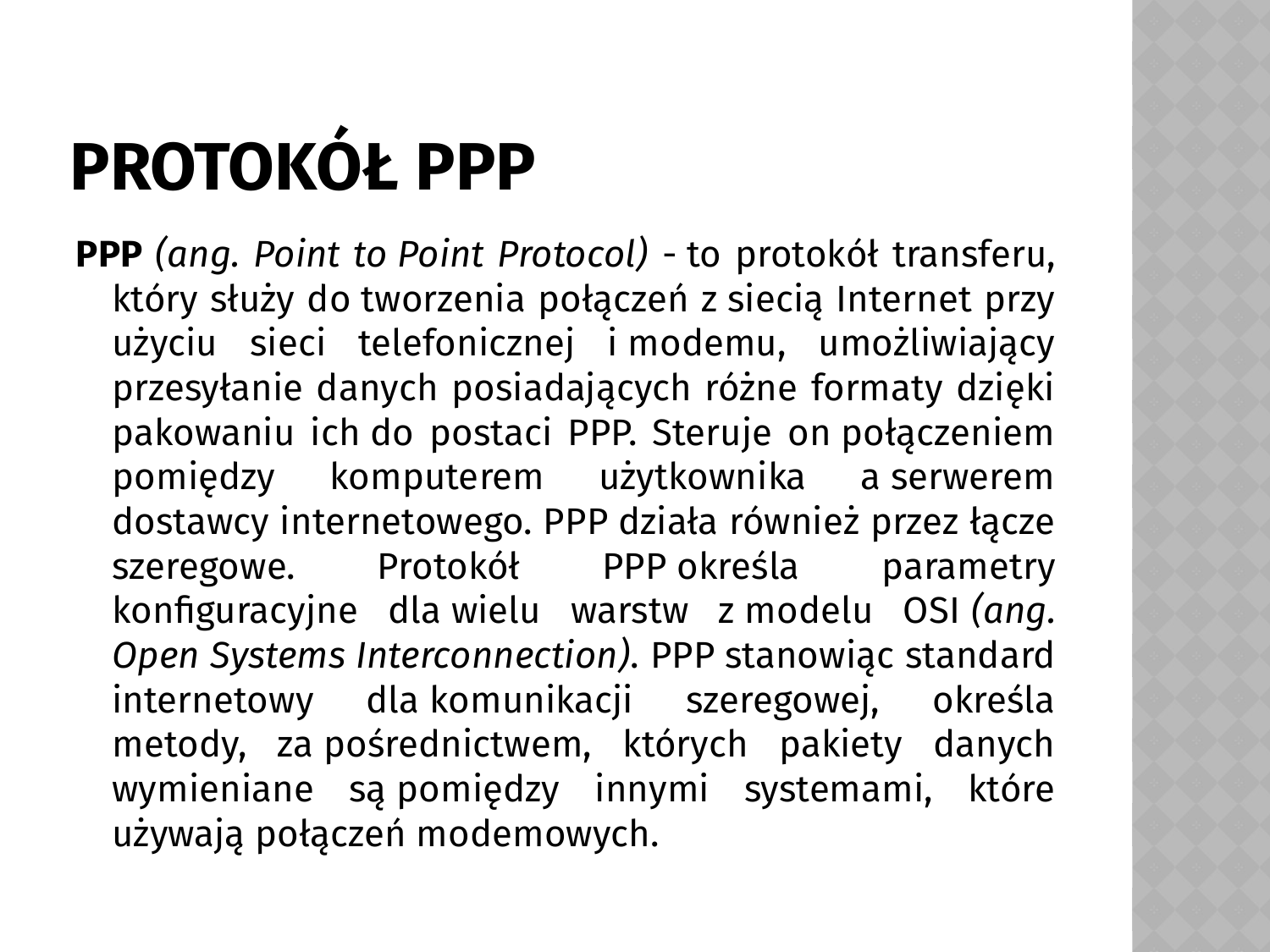

# Protokół PPP
PPP (ang. Point to Point Protocol) - to protokół transferu, który służy do tworzenia połączeń z siecią Internet przy użyciu sieci telefonicznej i modemu, umożliwiający przesyłanie danych posiadających różne formaty dzięki pakowaniu ich do postaci PPP. Steruje on połączeniem pomiędzy komputerem użytkownika a serwerem dostawcy internetowego. PPP działa również przez łącze szeregowe. Protokół PPP określa parametry konfiguracyjne dla wielu warstw z modelu OSI (ang. Open Systems Interconnection). PPP stanowiąc standard internetowy dla komunikacji szeregowej, określa metody, za pośrednictwem, których pakiety danych wymieniane są pomiędzy innymi systemami, które używają połączeń modemowych.